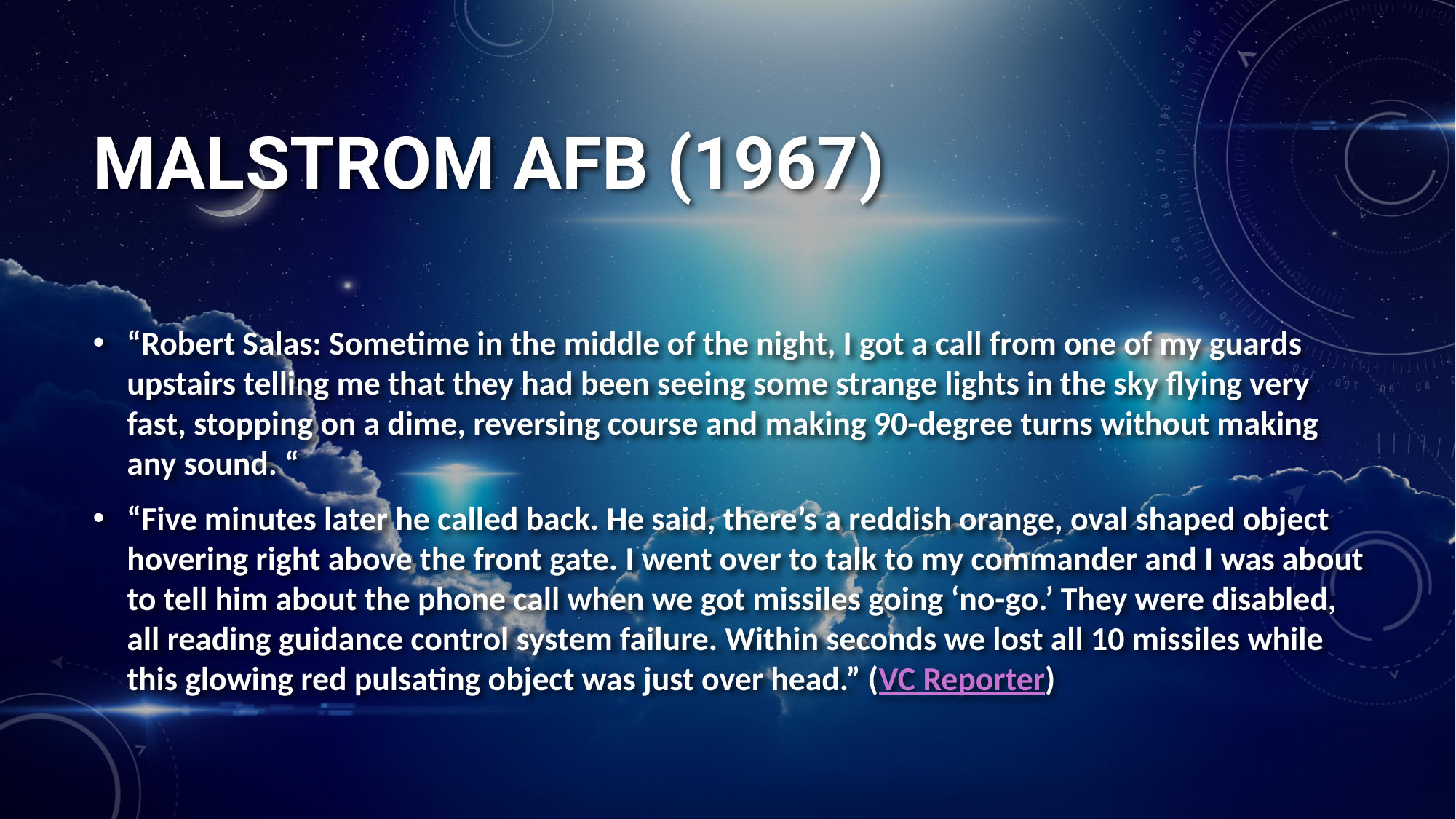

# MALSTROM AFB (1967)
“Robert Salas: Sometime in the middle of the night, I got a call from one of my guards upstairs telling me that they had been seeing some strange lights in the sky flying very fast, stopping on a dime, reversing course and making 90-degree turns without making any sound. “
“Five minutes later he called back. He said, there’s a reddish orange, oval shaped object hovering right above the front gate. I went over to talk to my commander and I was about to tell him about the phone call when we got missiles going ‘no-go.’ They were disabled, all reading guidance control system failure. Within seconds we lost all 10 missiles while this glowing red pulsating object was just over head.” (VC Reporter)